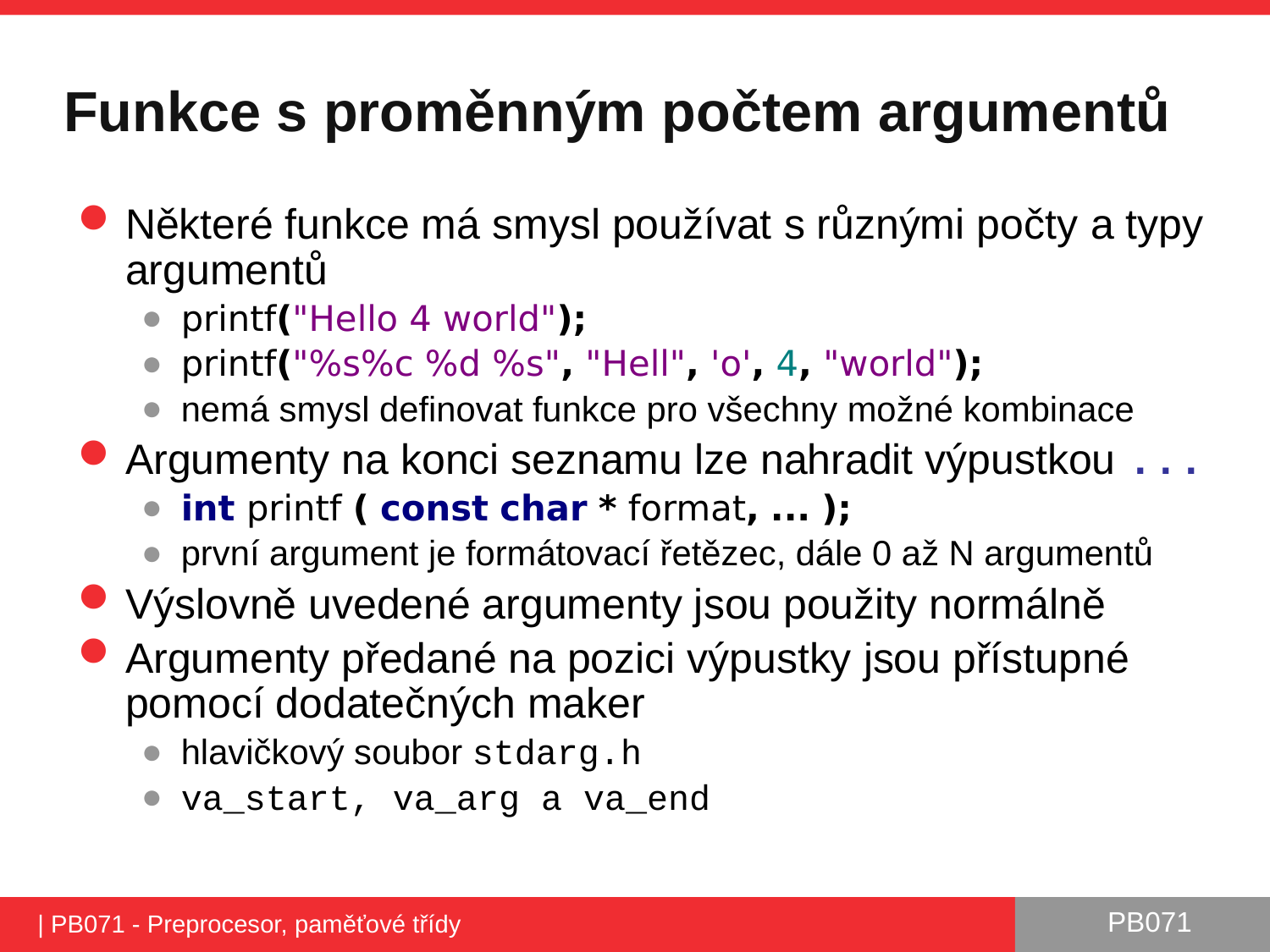

# Funkce s proměnným počtem argumentů
Některé funkce má smysl používat s různými počty a typy argumentů
printf("Hello 4 world");
printf("%s%c %d %s", "Hell", 'o', 4, "world");
nemá smysl definovat funkce pro všechny možné kombinace
Argumenty na konci seznamu lze nahradit výpustkou ...
int printf ( const char * format, ... );
první argument je formátovací řetězec, dále 0 až N argumentů
Výslovně uvedené argumenty jsou použity normálně
Argumenty předané na pozici výpustky jsou přístupné pomocí dodatečných maker
hlavičkový soubor stdarg.h
va_start, va_arg a va_end
| PB071 - Preprocesor, paměťové třídy